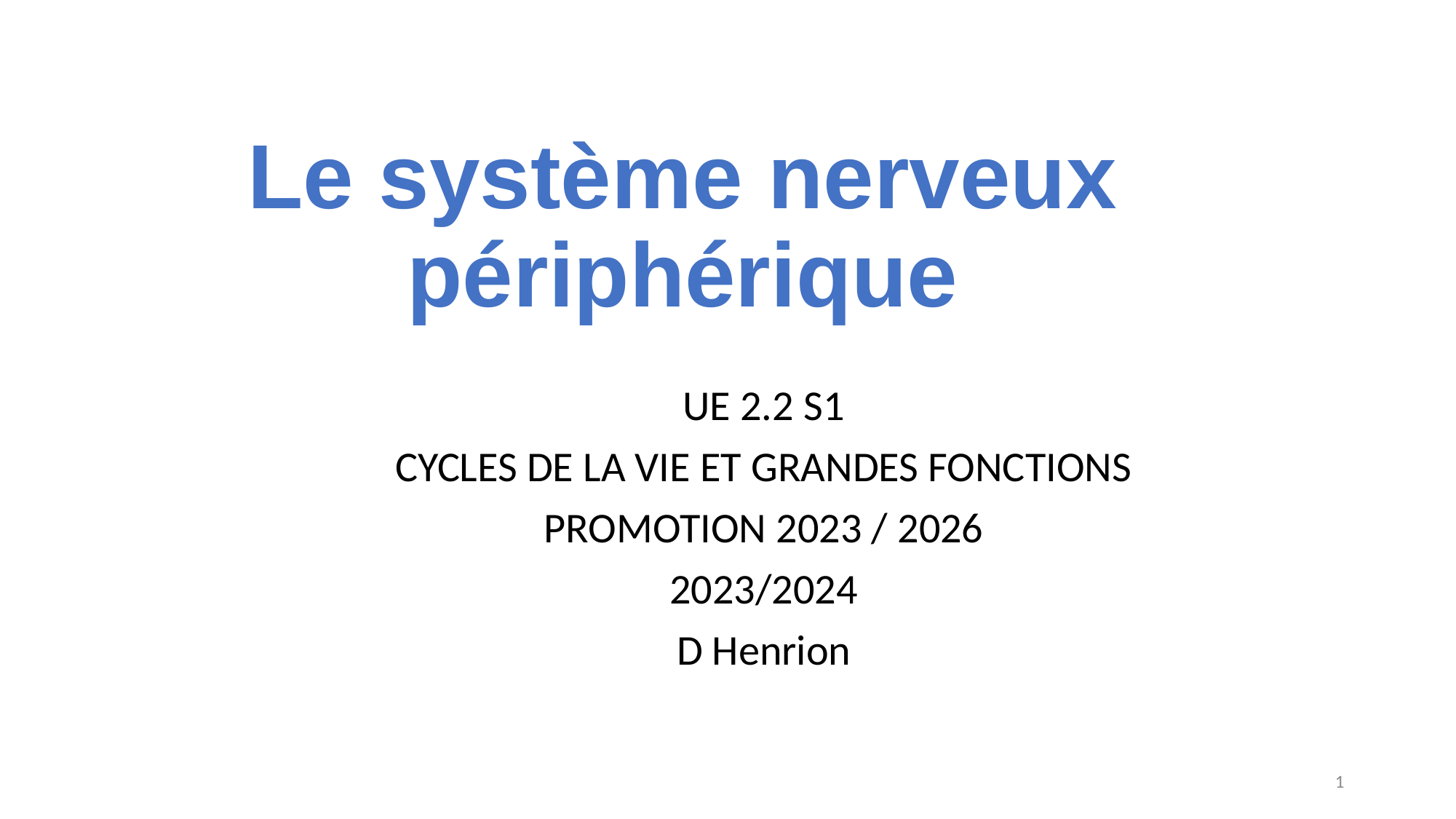

# Le système nerveux périphérique
UE 2.2 S1
CYCLES DE LA VIE ET GRANDES FONCTIONS
PROMOTION 2023 / 2026
2023/2024
D Henrion

1